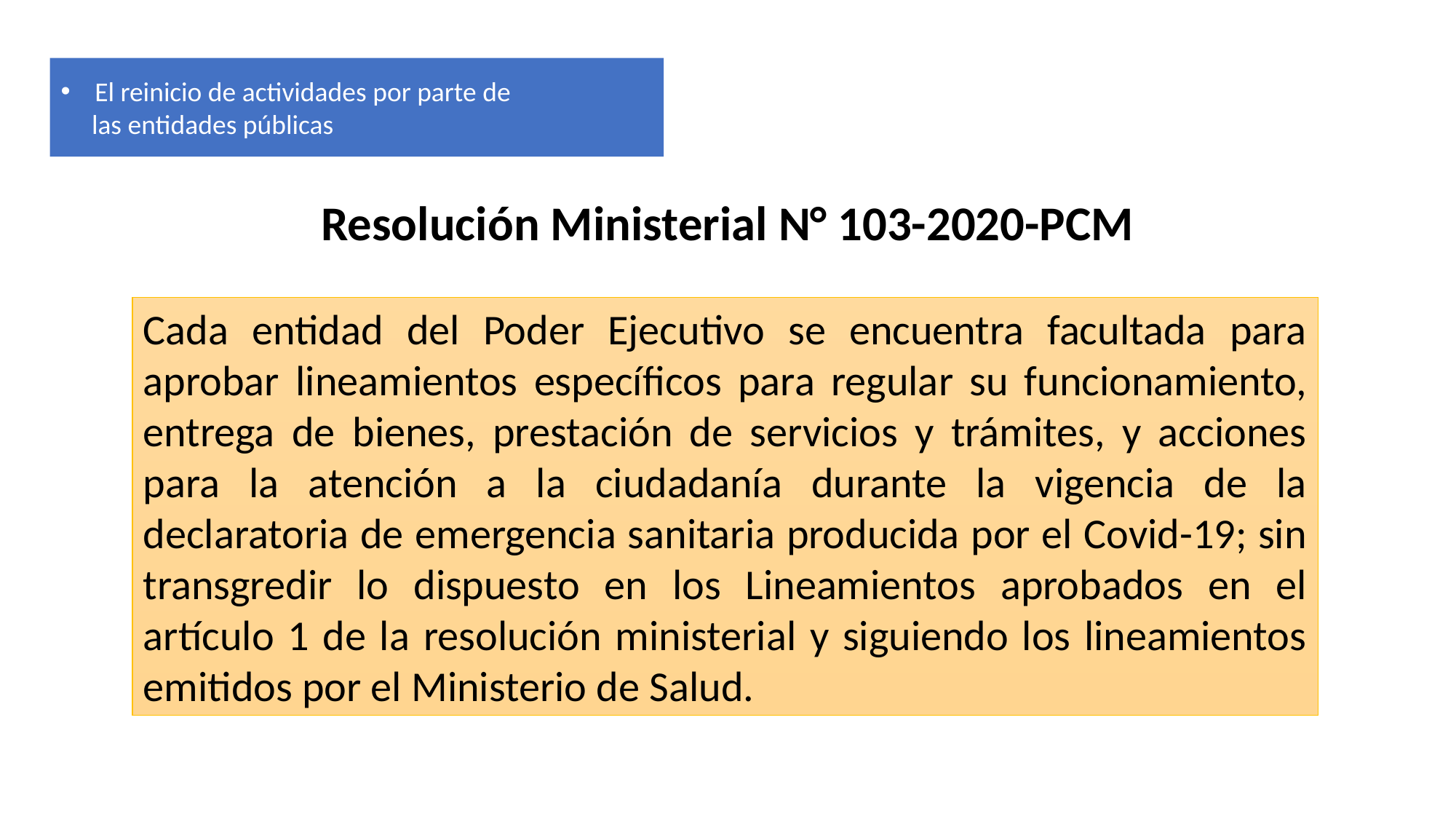

El reinicio de actividades por parte de
     las entidades públicas
Resolución Ministerial N° 103-2020-PCM
Cada entidad del Poder Ejecutivo se encuentra facultada para aprobar lineamientos específicos para regular su funcionamiento, entrega de bienes, prestación de servicios y trámites, y acciones para la atención a la ciudadanía durante la vigencia de la declaratoria de emergencia sanitaria producida por el Covid-19; sin transgredir lo dispuesto en los Lineamientos aprobados en el artículo 1 de la resolución ministerial y siguiendo los lineamientos emitidos por el Ministerio de Salud.